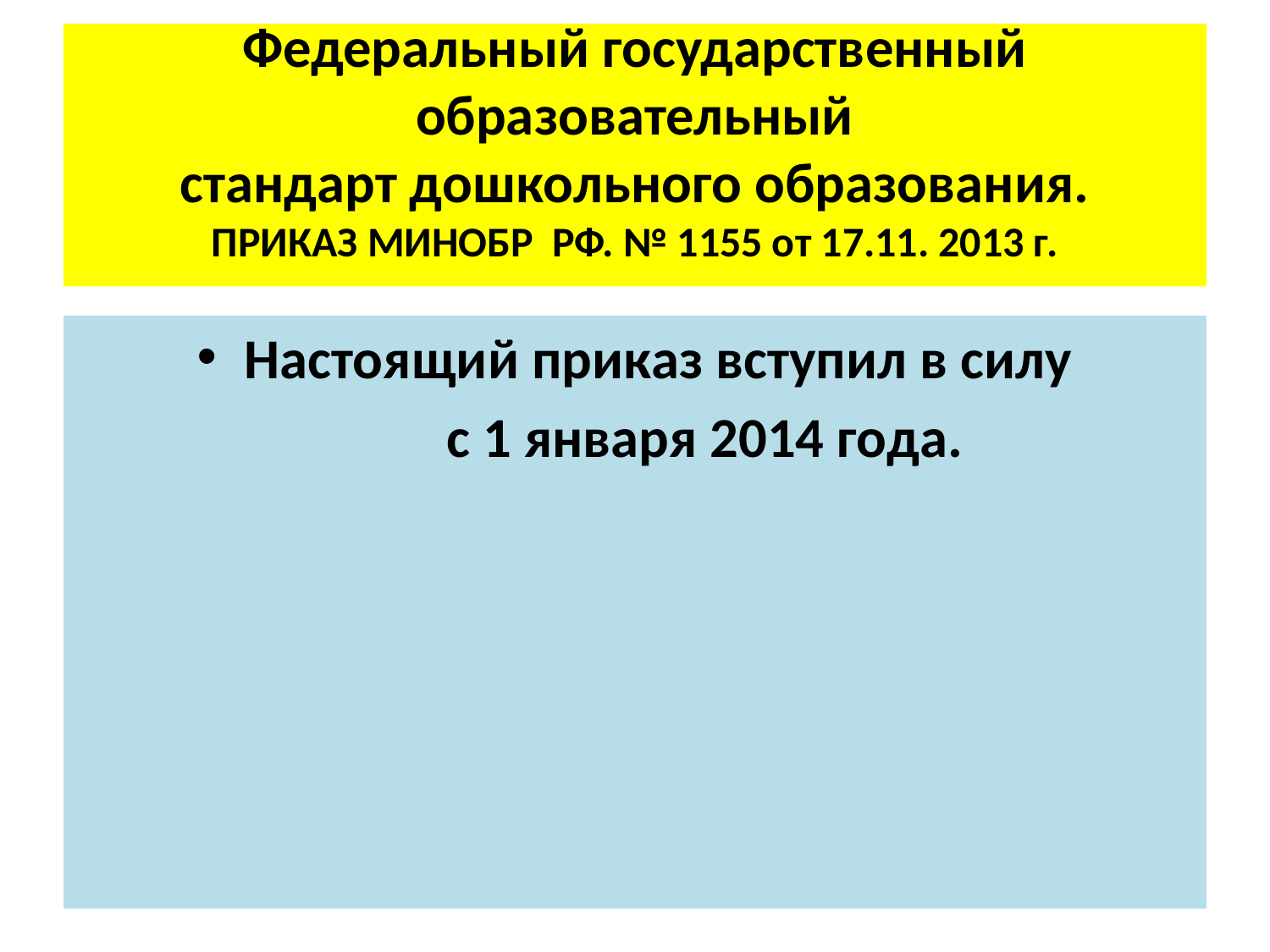

# Федеральный государственный образовательный стандарт дошкольного образования. ПРИКАЗ МИНОБР  РФ. № 1155 от 17.11. 2013 г.
Настоящий приказ вступил в силу
           с 1 января 2014 года.